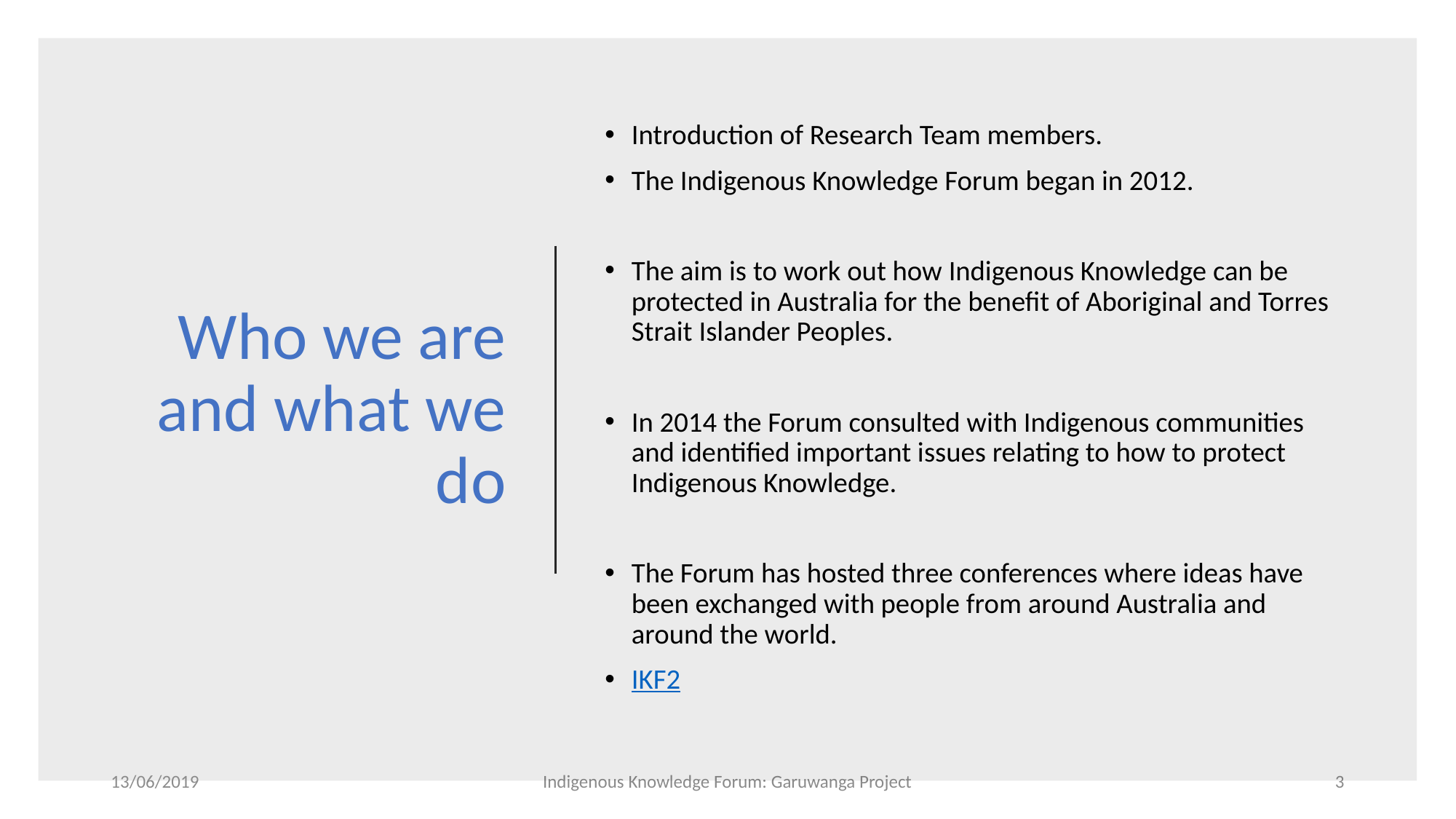

# Who we are and what we do
Introduction of Research Team members.
The Indigenous Knowledge Forum began in 2012.

The aim is to work out how Indigenous Knowledge can be protected in Australia for the benefit of Aboriginal and Torres Strait Islander Peoples.

In 2014 the Forum consulted with Indigenous communities and identified important issues relating to how to protect Indigenous Knowledge.

The Forum has hosted three conferences where ideas have been exchanged with people from around Australia and around the world.
IKF2

13/06/2019
Indigenous Knowledge Forum: Garuwanga Project
3